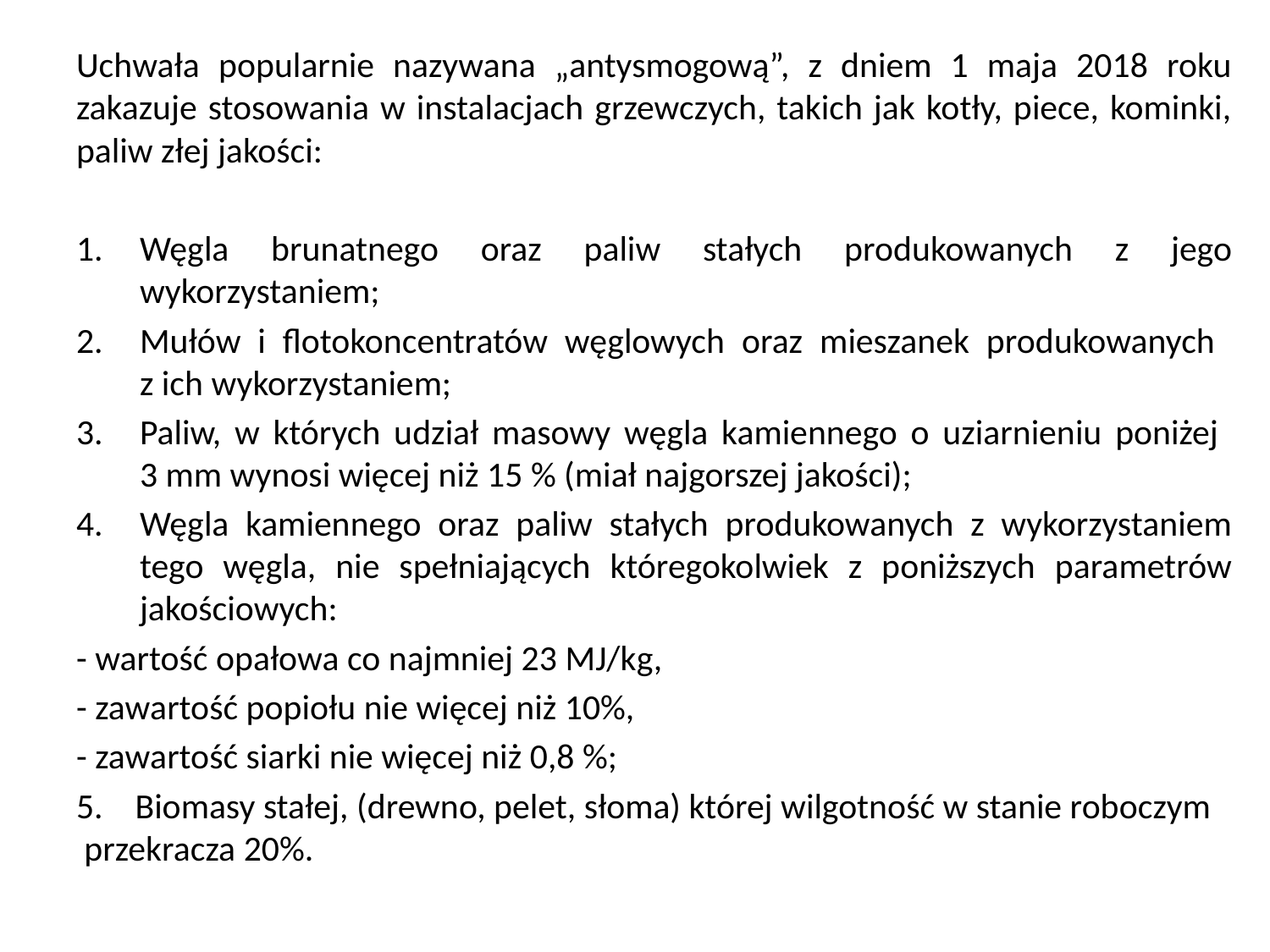

Uchwała popularnie nazywana „antysmogową”, z dniem 1 maja 2018 roku zakazuje stosowania w instalacjach grzewczych, takich jak kotły, piece, kominki, paliw złej jakości:

Węgla brunatnego oraz paliw stałych produkowanych z jego wykorzystaniem;
Mułów i flotokoncentratów węglowych oraz mieszanek produkowanych
z ich wykorzystaniem;
Paliw, w których udział masowy węgla kamiennego o uziarnieniu poniżej
3 mm wynosi więcej niż 15 % (miał najgorszej jakości);
Węgla kamiennego oraz paliw stałych produkowanych z wykorzystaniem tego węgla, nie spełniających któregokolwiek z poniższych parametrów jakościowych:
- wartość opałowa co najmniej 23 MJ/kg,
- zawartość popiołu nie więcej niż 10%,
- zawartość siarki nie więcej niż 0,8 %;
5.    Biomasy stałej, (drewno, pelet, słoma) której wilgotność w stanie roboczym    przekracza 20%.